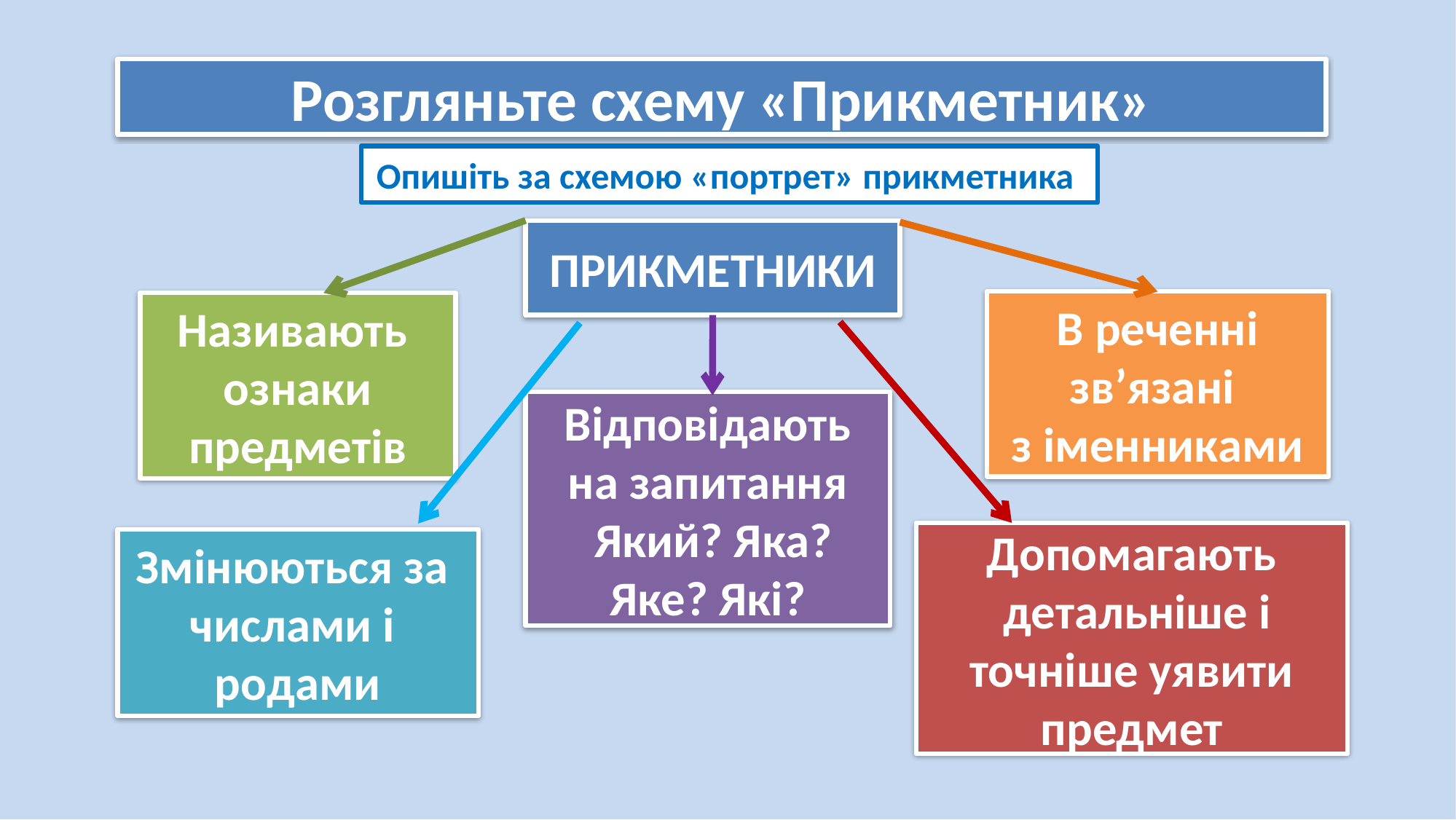

Розгляньте схему «Прикметник»
Опишіть за схемою «портрет» прикметника
ПРИКМЕТНИКИ
В реченні зв’язані
з іменниками
Називають
ознаки предметів
Відповідають
на запитання
 Який? Яка? Яке? Які?
Допомагають
 детальніше і точніше уявити предмет
Змінюються за
числами і
родами